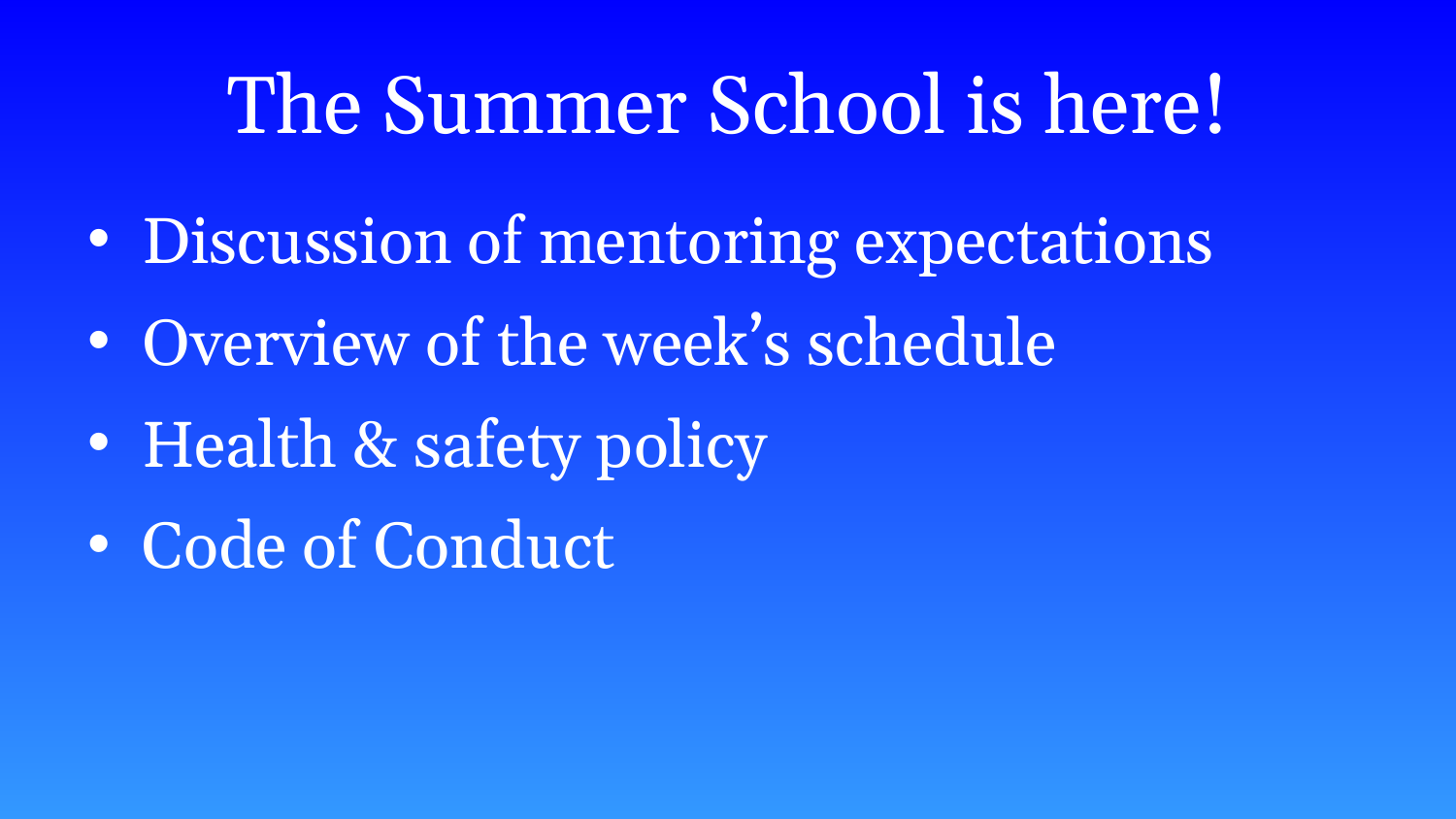

# The Summer School is here!
Discussion of mentoring expectations
Overview of the week’s schedule
Health & safety policy
Code of Conduct